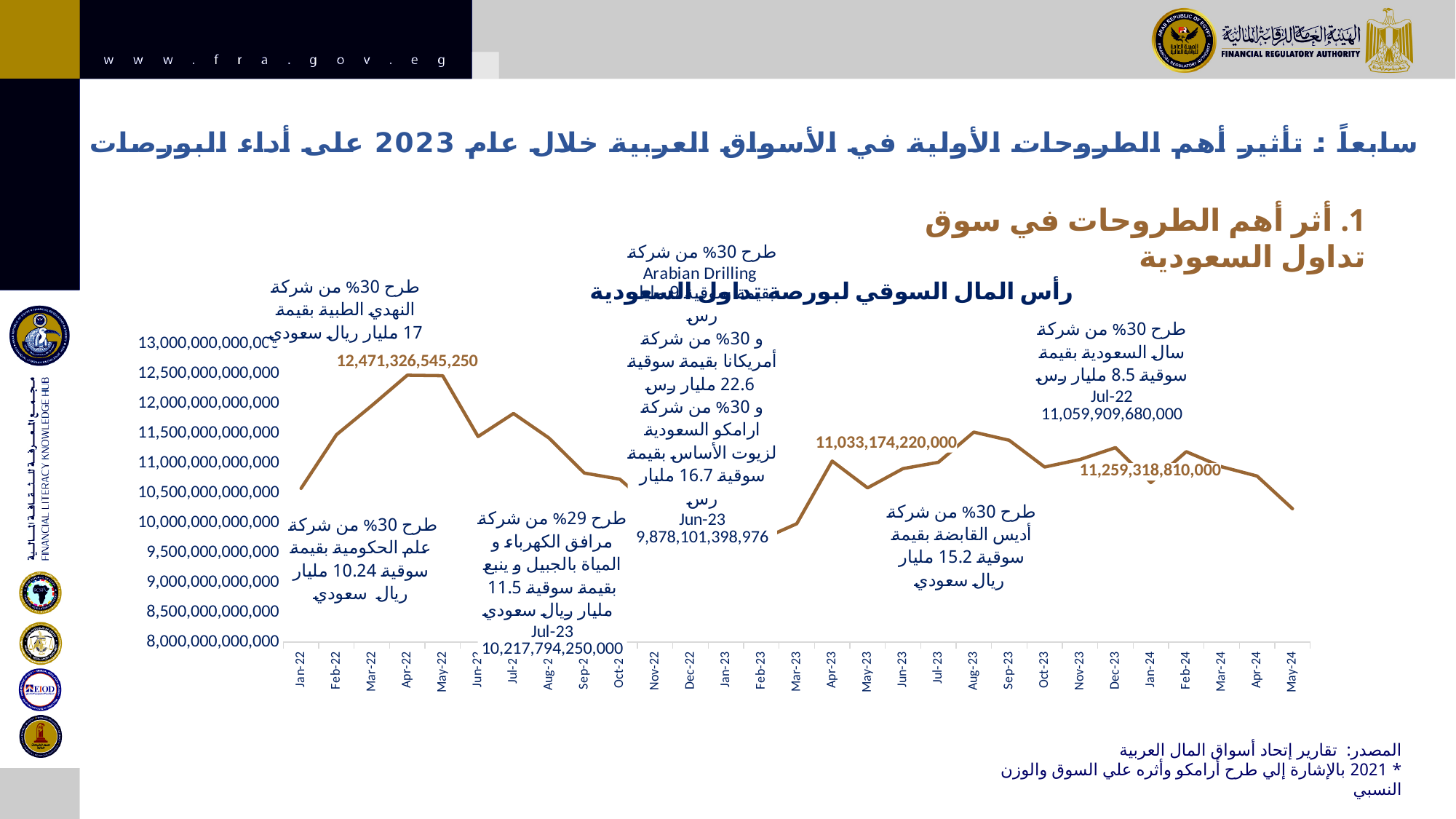

# سابعاً : تأثير أهم الطروحات الأولية في الأسواق العربية خلال عام 2023 على أداء البورصات
1. أثر أهم الطروحات في سوق تداول السعودية

### Chart: رأس المال السوقي لبورصة تداول السعودية

| Category |  |
|---|---|
| 45413 | 10235600000000.0 |
| 45383 | 10782814768190.8 |
| 45352 | 10938626909611.7 |
| 45323 | 11191145836517.4 |
| 45292 | 10673984360000.0 |
| 45261 | 11259318810000.0 |
| 45231 | 11059909680000.0 |
| 45200 | 10933805970940.0 |
| 45170 | 11381729650000.0 |
| 45139 | 11518708789932.0 |
| 45108 | 11012989389330.0 |
| 45078 | 10907501983077.0 |
| 45047 | 10584141070000.0 |
| 45017 | 11033174220000.0 |
| 44986 | 9984465600000.0 |
| 44958 | 9721060765474.0 |
| 44927 | 10149153821181.0 |
| 44896 | 9878101398976.0 |
| 44866 | 10217794250000.0 |
| 44835 | 10730930909477.0 |
| 44805 | 10832852017685.0 |
| 44774 | 11421173700000.0 |
| 44743 | 11830139720000.0 |
| 44713 | 11444525800000.0 |
| 44682 | 12463608330000.0 |
| 44652 | 12471326545250.0 |
| 44621 | 11963415030000.0 |
| 44593 | 11474831020000.0 |
| 44562 | 10577021500000.0 |
المصدر:  تقارير إتحاد أسواق المال العربية
* 2021 بالإشارة إلي طرح أرامكو وأثره علي السوق والوزن النسبي